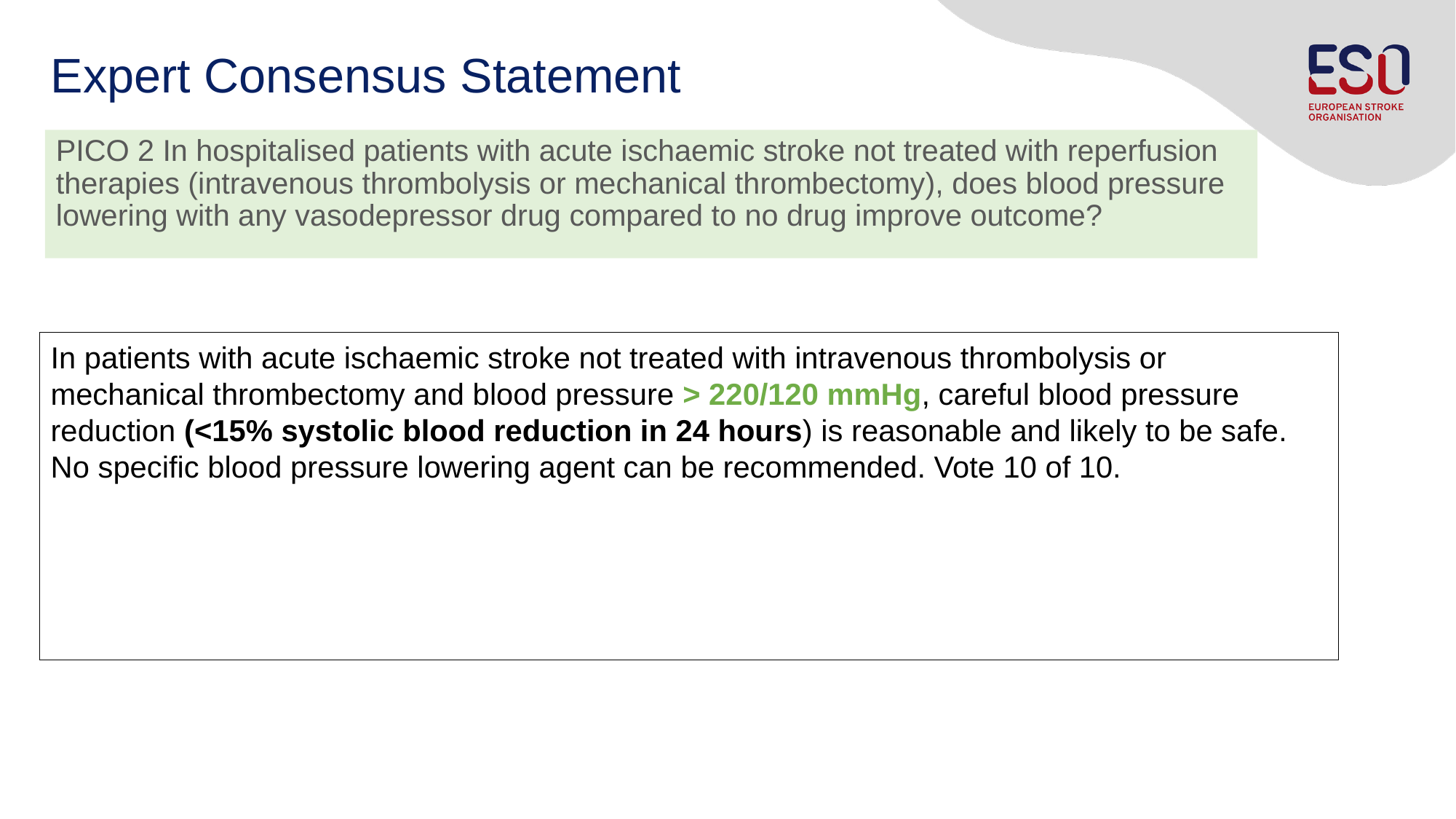

Expert Consensus Statement
PICO 2 In hospitalised patients with acute ischaemic stroke not treated with reperfusion therapies (intravenous thrombolysis or mechanical thrombectomy), does blood pressure lowering with any vasodepressor drug compared to no drug improve outcome?

In patients with acute ischaemic stroke not treated with intravenous thrombolysis or mechanical thrombectomy and blood pressure > 220/120 mmHg, careful blood pressure reduction (<15% systolic blood reduction in 24 hours) is reasonable and likely to be safe. No specific blood pressure lowering agent can be recommended. Vote 10 of 10.